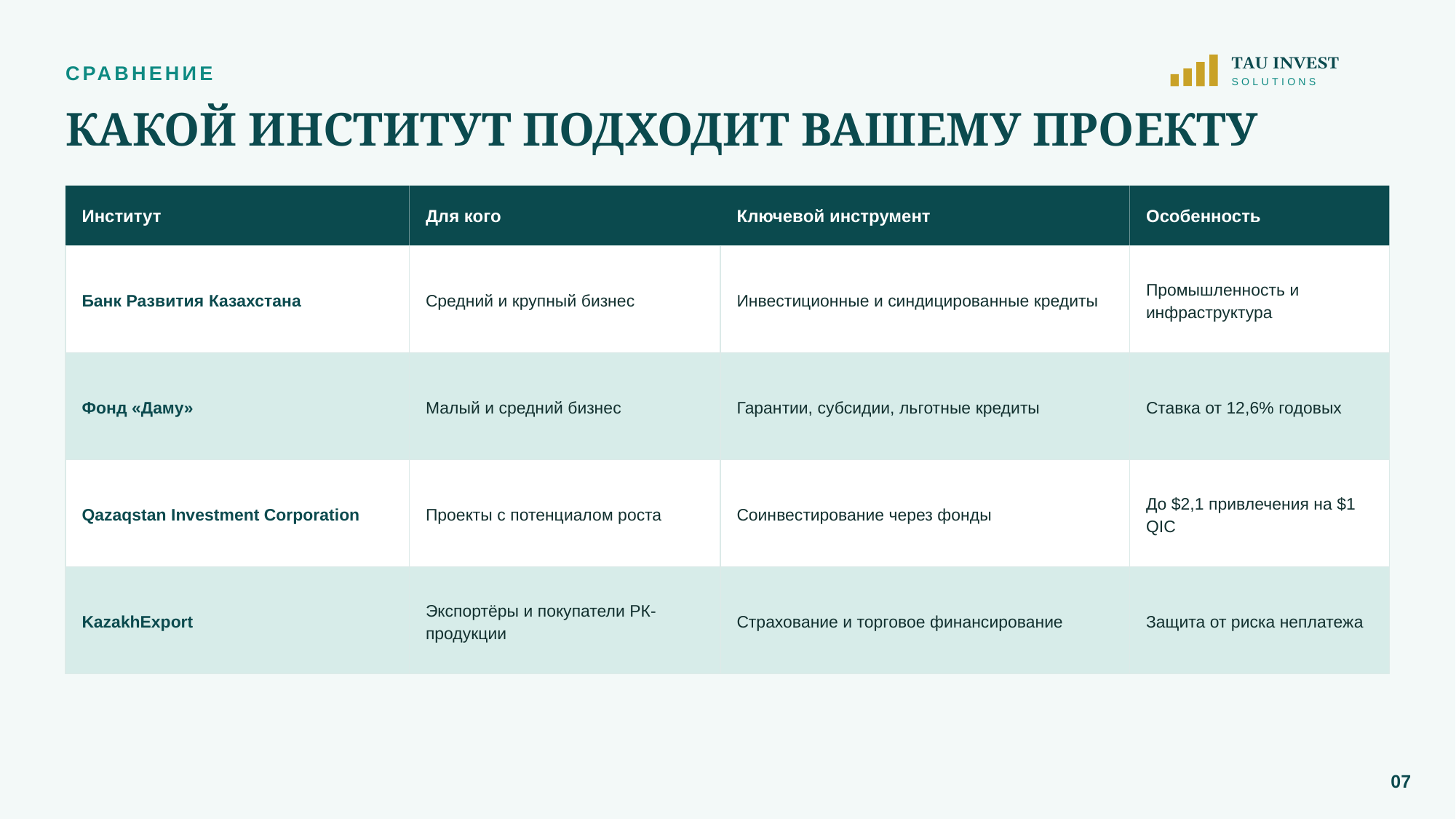

TAU INVEST
СРАВНЕНИЕ

SOLUTIONS

КАКОЙ ИНСТИТУТ ПОДХОДИТ ВАШЕМУ ПРОЕКТУ

Институт

Для кого

Ключевой инструмент

Особенность

Банк Развития Казахстана

Средний и крупный бизнес

Инвестиционные и синдицированные кредиты

Промышленность и инфраструктура

Фонд «Даму»

Малый и средний бизнес

Гарантии, субсидии, льготные кредиты

Ставка от 12,6% годовых

Qazaqstan Investment Corporation

Проекты с потенциалом роста

Соинвестирование через фонды

До $2,1 привлечения на $1 QIC

KazakhExport

Экспортёры и покупатели РК-продукции

Страхование и торговое финансирование

Защита от риска неплатежа
07